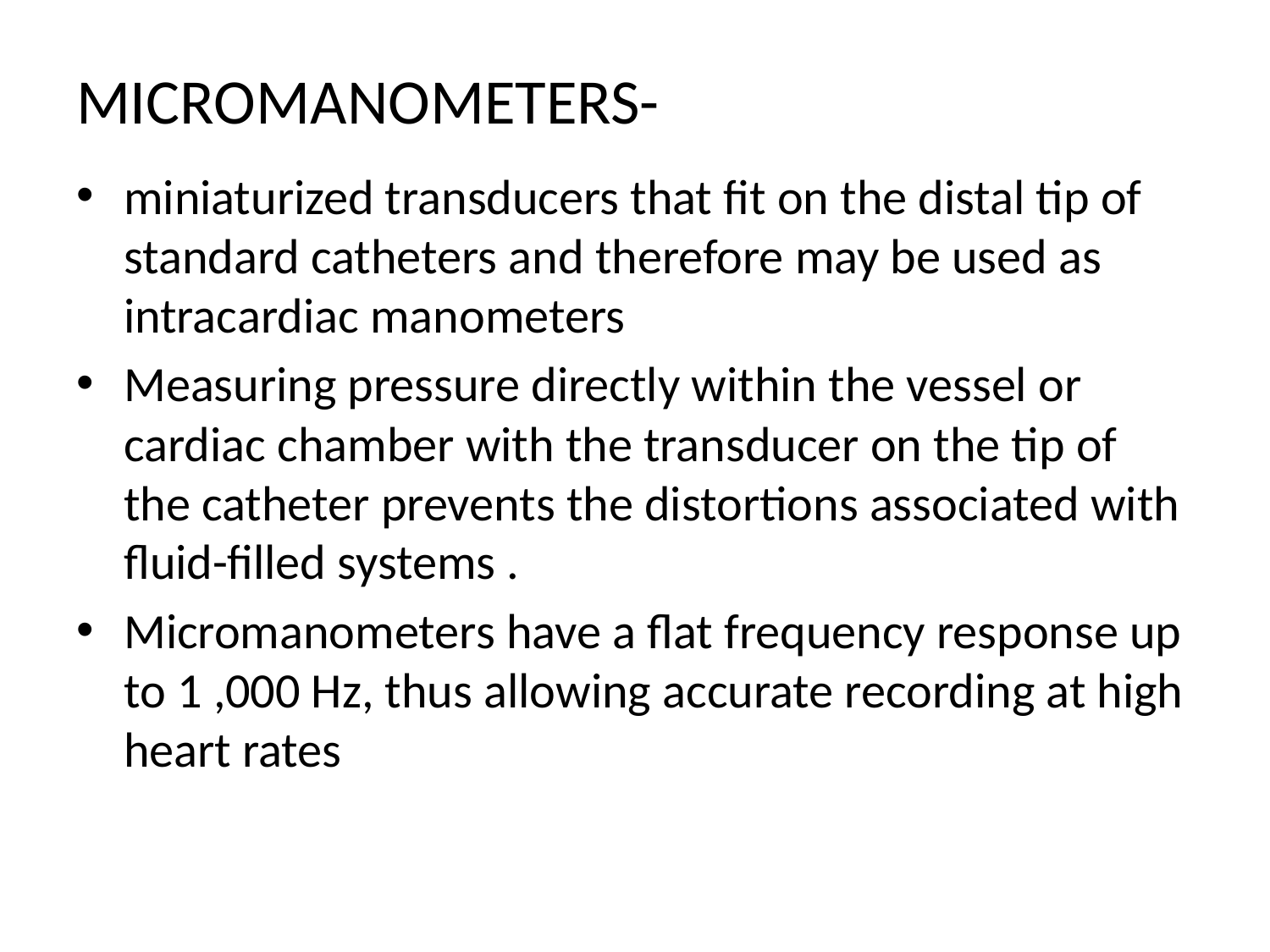

# MICROMANOMETERS-
miniaturized transducers that fit on the distal tip of standard catheters and therefore may be used as intracardiac manometers
Measuring pressure directly within the vessel or cardiac chamber with the transducer on the tip of the catheter prevents the distortions associated with fluid-filled systems .
Micromanometers have a flat frequency response up to 1 ,000 Hz, thus allowing accurate recording at high heart rates